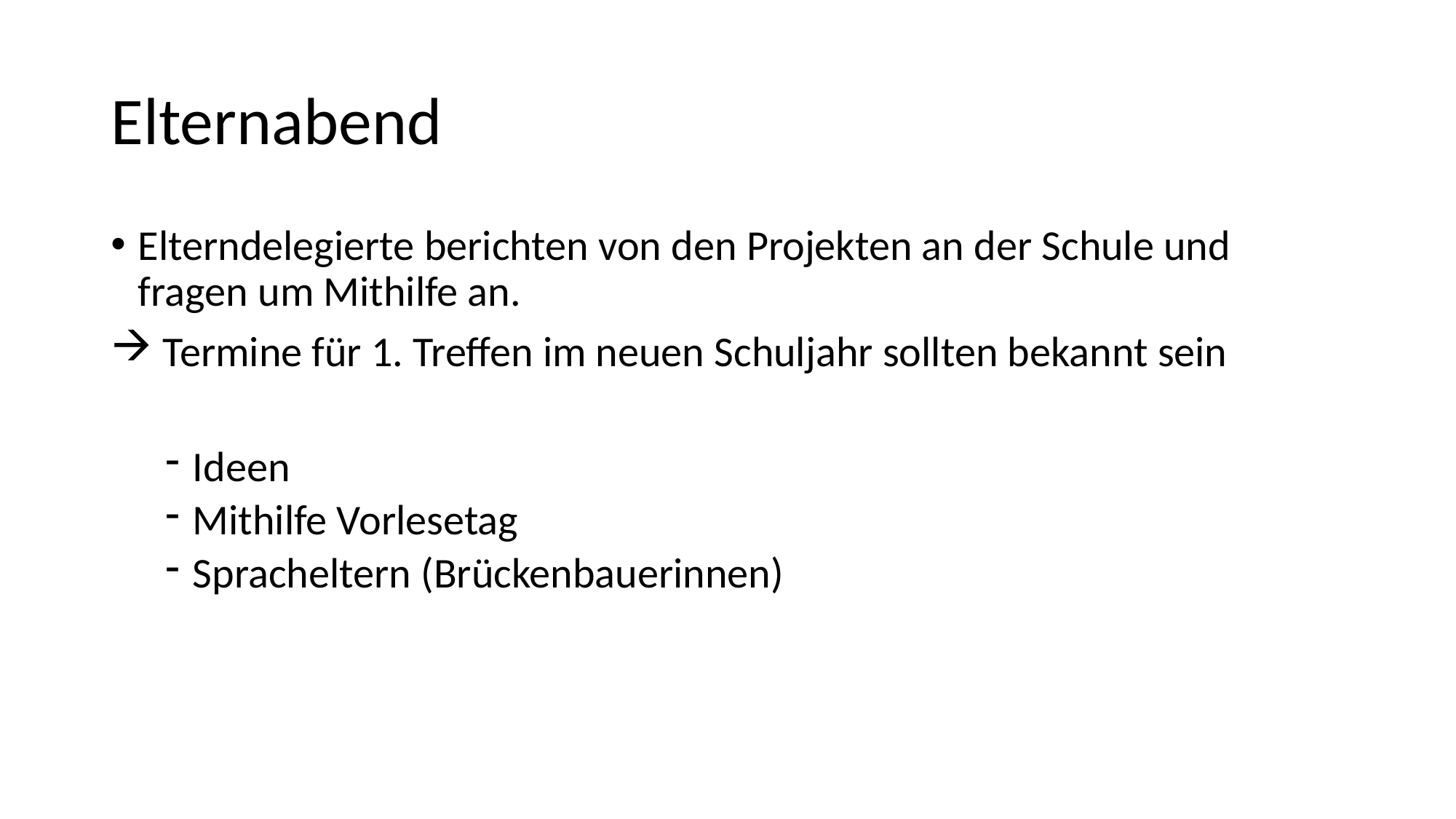

# Elternabend
Elterndelegierte berichten von den Projekten an der Schule und  fragen um Mithilfe an.
 Termine für 1. Treffen im neuen Schuljahr sollten bekannt sein

Ideen
Mithilfe Vorlesetag
Spracheltern (Brückenbauerinnen)